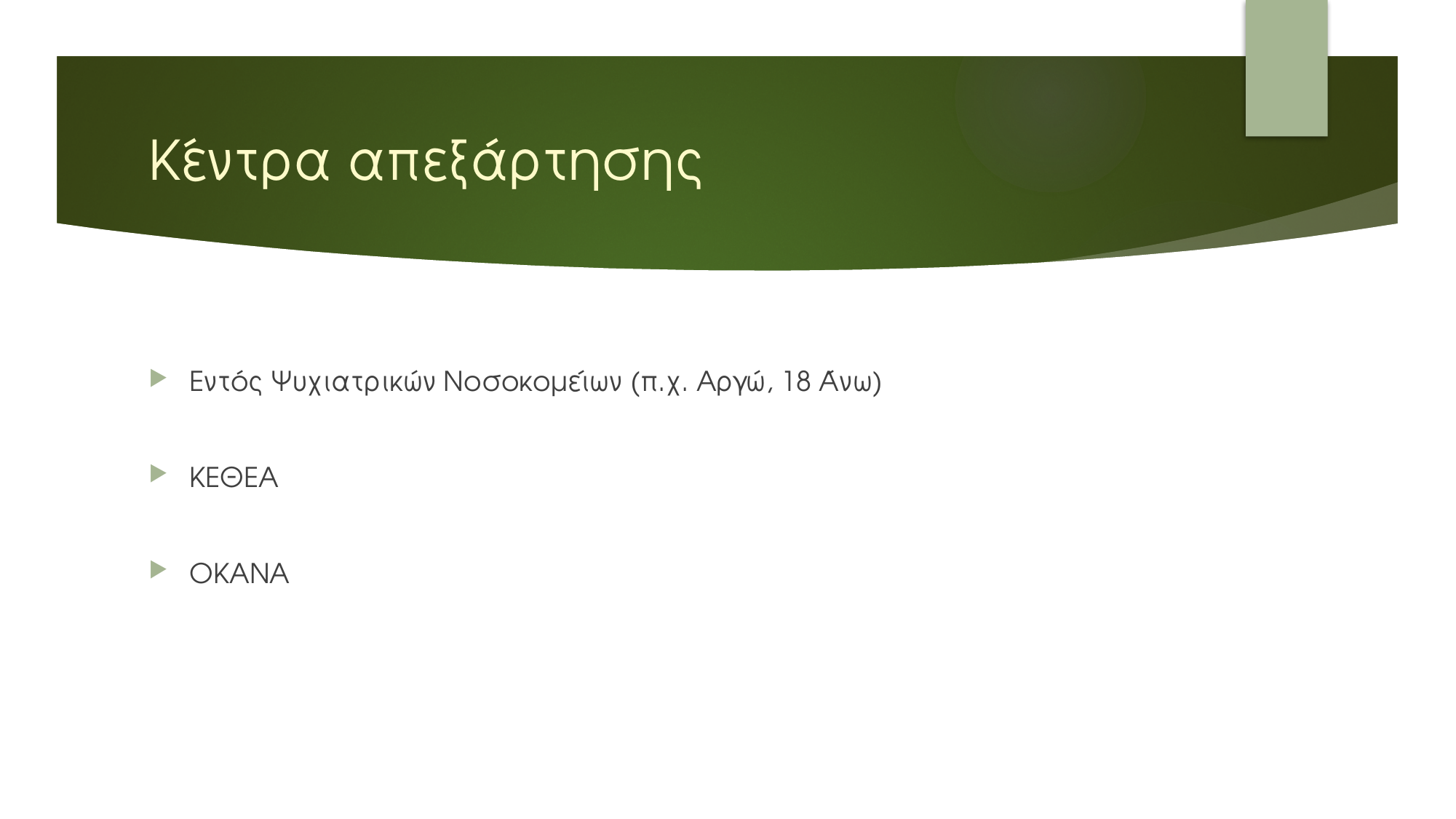

# Κέντρα απεξάρτησης

Εντός Ψυχιατρικών Νοσοκομείων (π.χ. Αργώ, 18 Άνω)

ΚΕΘΕΑ

ΟΚΑΝΑ